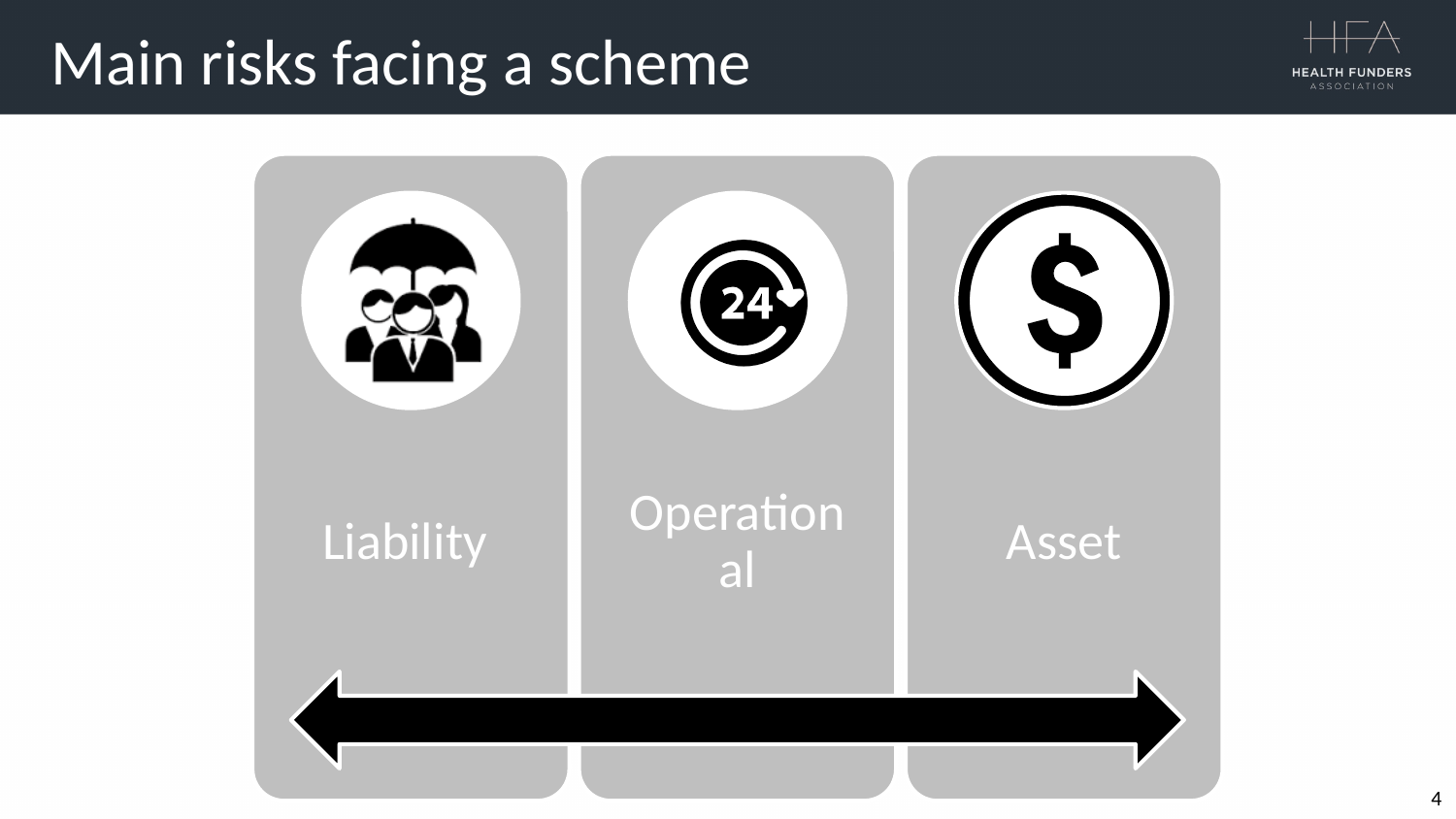

Main risks facing a scheme
Liability
Operational
Asset